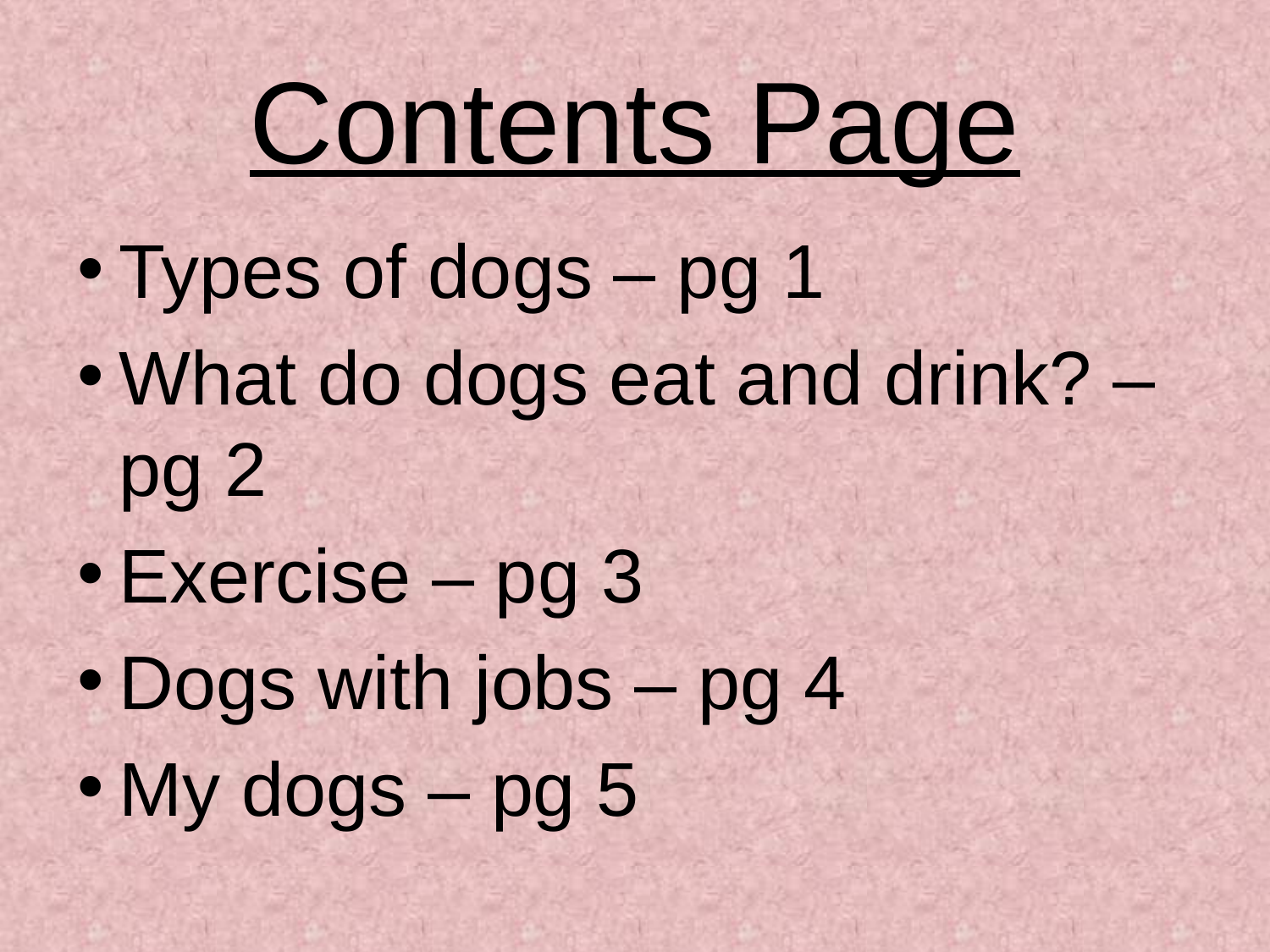

# Contents Page
Types of dogs – pg 1
What do dogs eat and drink? – pg 2
Exercise – pg 3
Dogs with jobs – pg 4
My dogs – pg 5